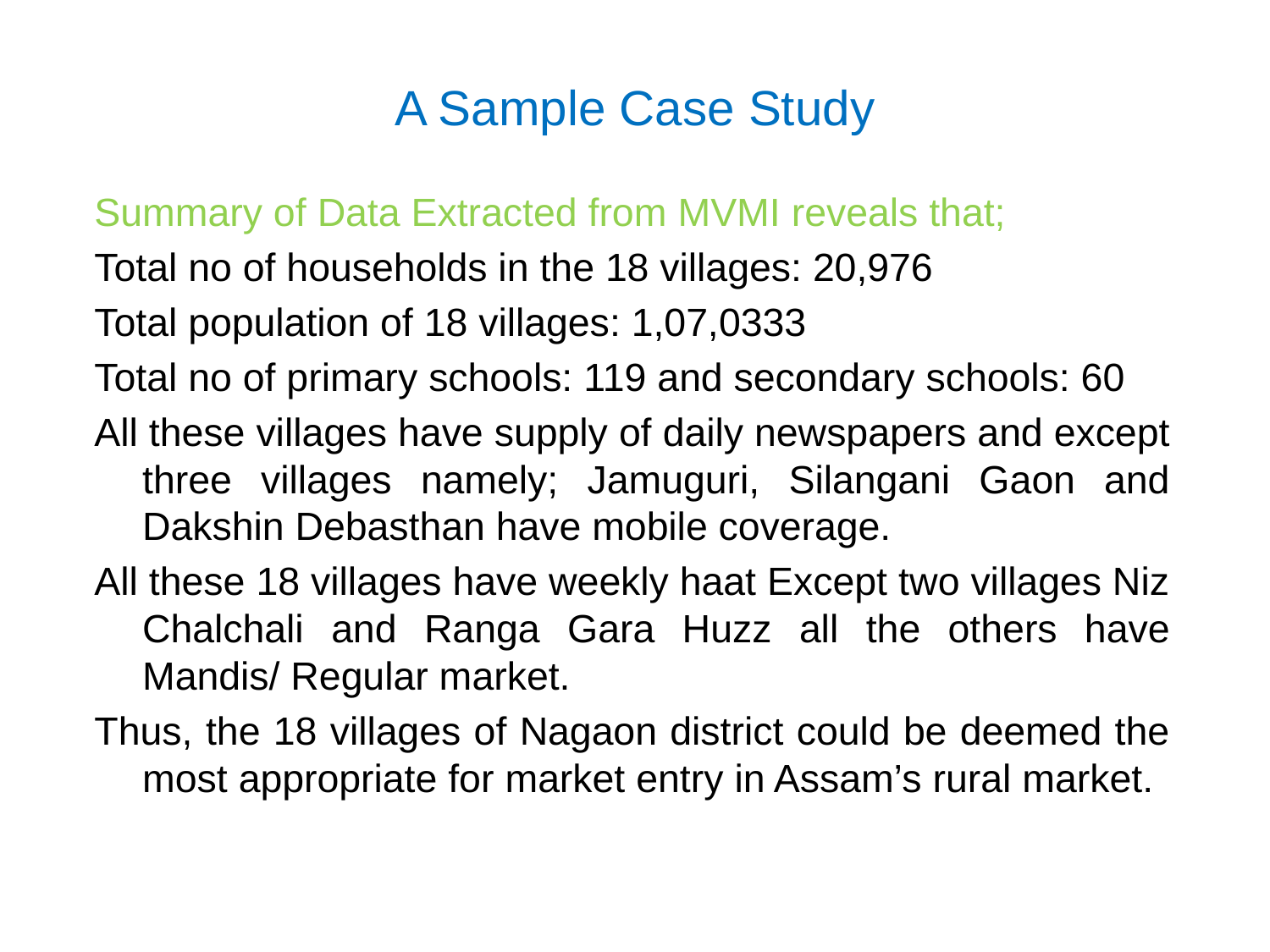

# A Sample Case Study

Summary of Data Extracted from MVMI reveals that;
Total no of households in the 18 villages: 20,976
Total population of 18 villages: 1,07,0333
Total no of primary schools: 119 and secondary schools: 60
All these villages have supply of daily newspapers and except three villages namely; Jamuguri, Silangani Gaon and Dakshin Debasthan have mobile coverage.
All these 18 villages have weekly haat Except two villages Niz Chalchali and Ranga Gara Huzz all the others have Mandis/ Regular market.
Thus, the 18 villages of Nagaon district could be deemed the most appropriate for market entry in Assam’s rural market.